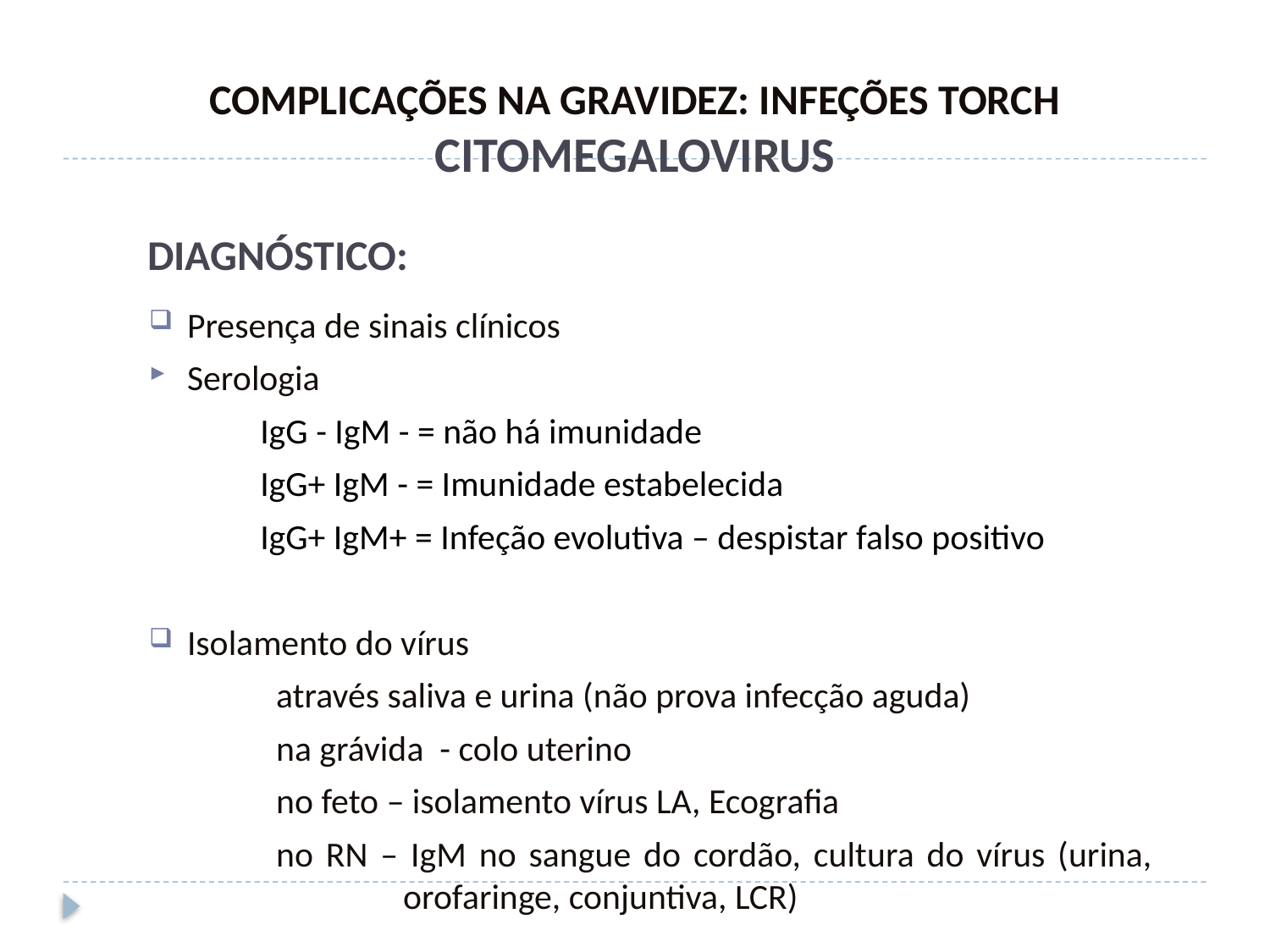

COMPLICAÇÕES NA GRAVIDEZ: INFEÇÕES TORCH
CITOMEGALOVIRUS
DIAGNÓSTICO:
Presença de sinais clínicos
Serologia
IgG - IgM - = não há imunidade
IgG+ IgM - = Imunidade estabelecida
IgG+ IgM+ = Infeção evolutiva – despistar falso positivo

Isolamento do vírus
	através saliva e urina (não prova infecção aguda)
	na grávida  - colo uterino
	no feto – isolamento vírus LA, Ecografia
	no RN – IgM no sangue do cordão, cultura do vírus (urina, 		orofaringe, conjuntiva, LCR)